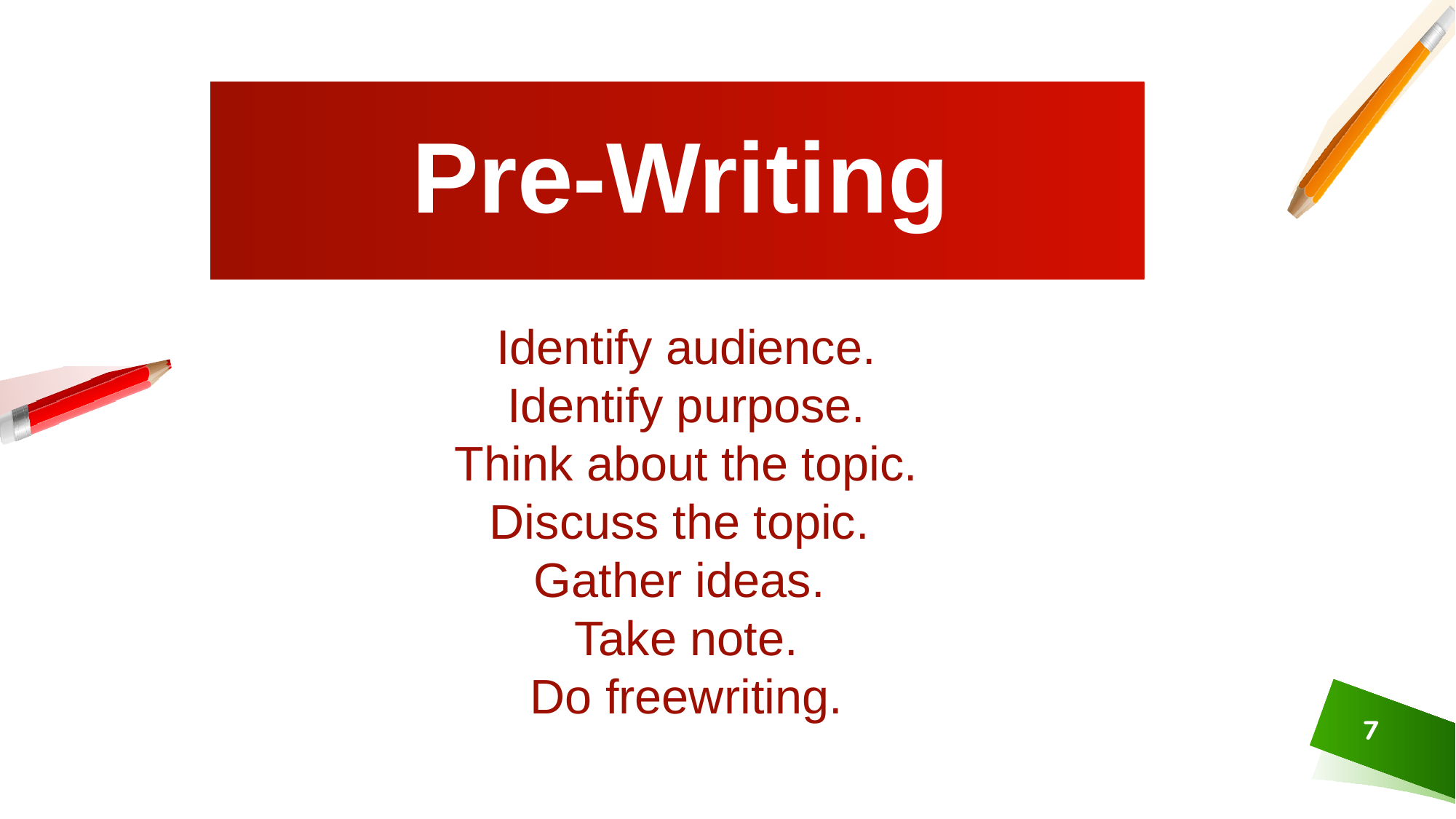

# Pre-Writing
Identify audience.
Identify purpose.
Think about the topic.
Discuss the topic.
Gather ideas.
Take note.
Do freewriting.
7